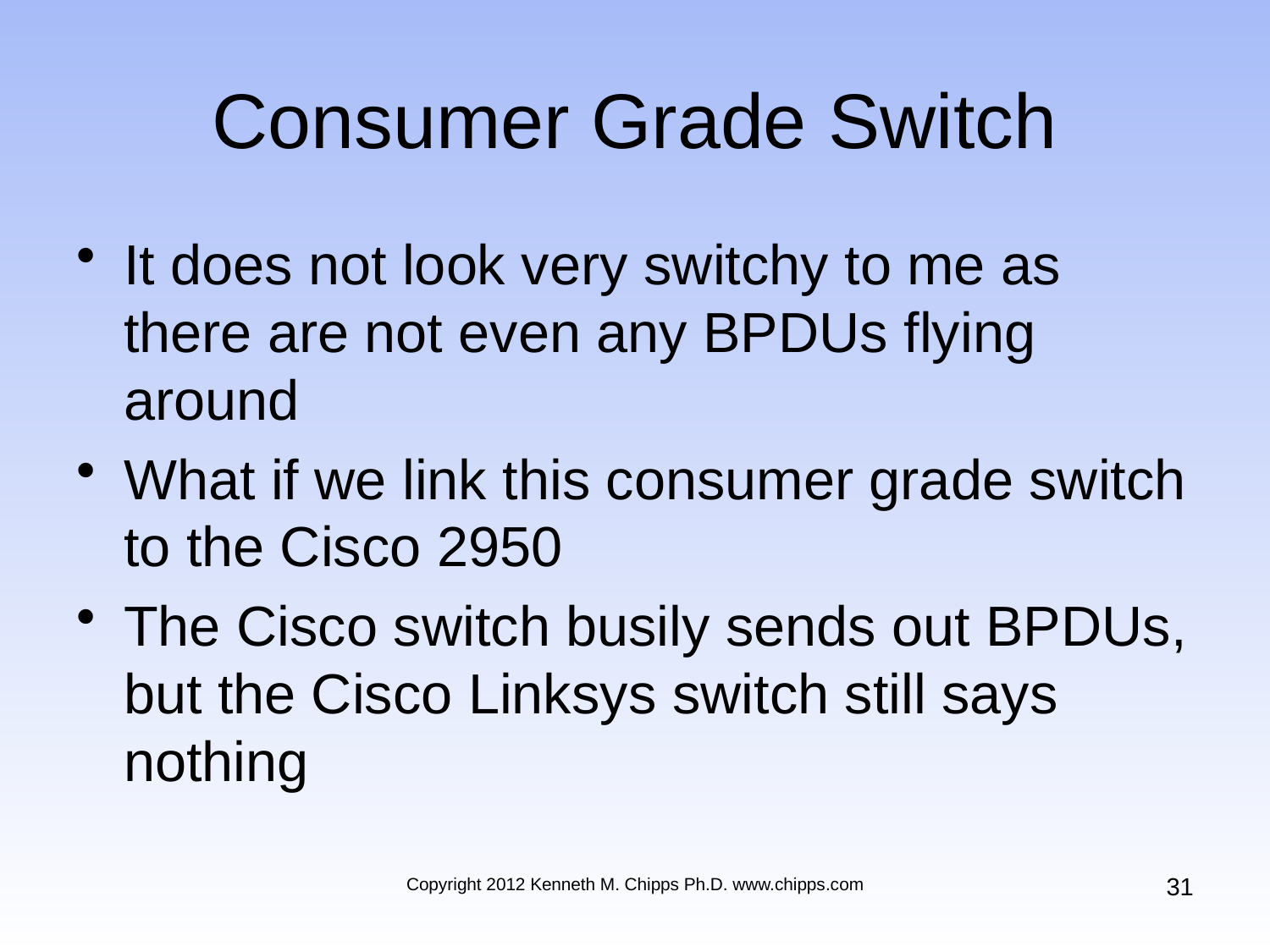

# Consumer Grade Switch
It does not look very switchy to me as there are not even any BPDUs flying around
What if we link this consumer grade switch to the Cisco 2950
The Cisco switch busily sends out BPDUs, but the Cisco Linksys switch still says nothing
31
Copyright 2012 Kenneth M. Chipps Ph.D. www.chipps.com